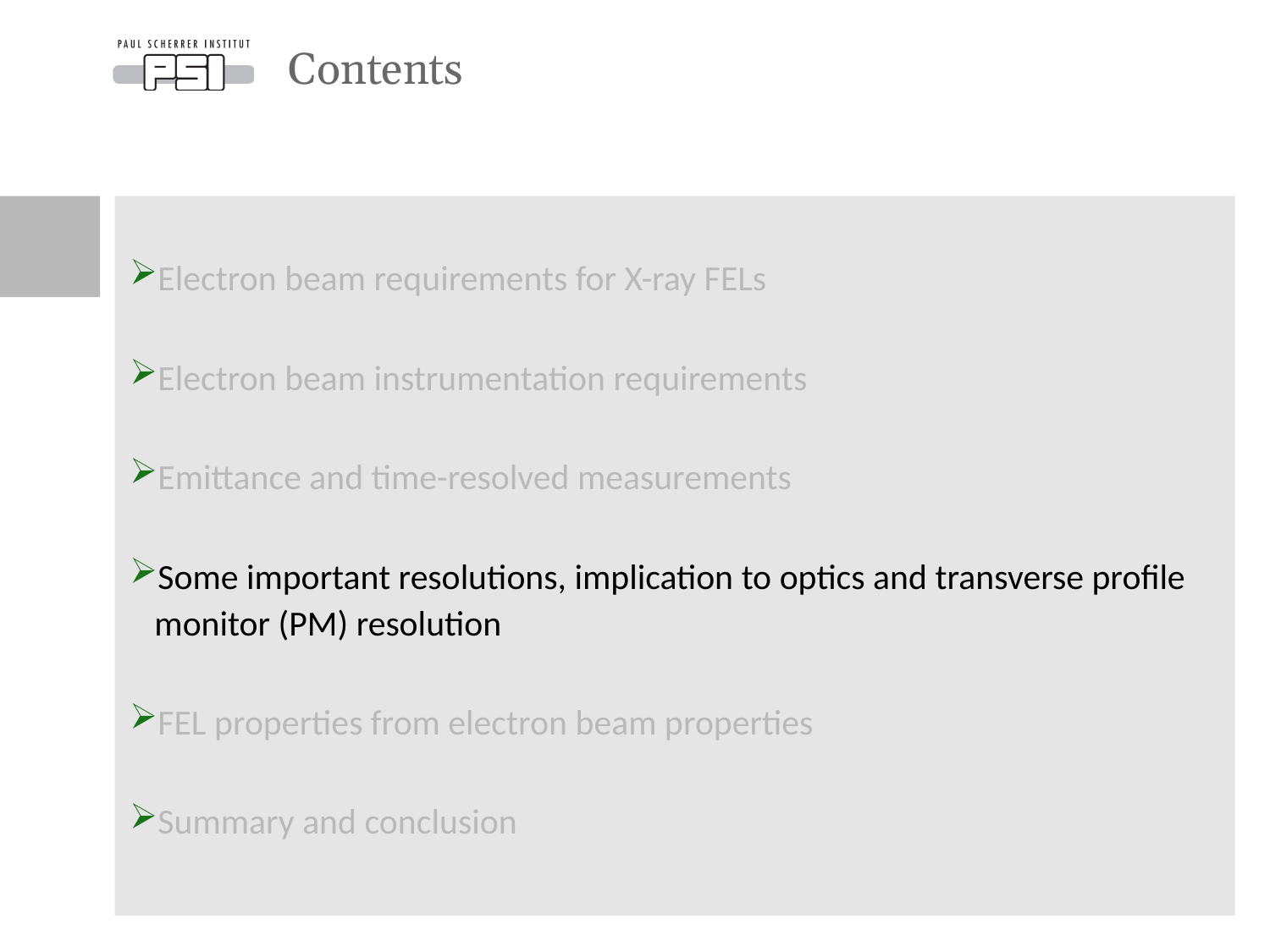

# Contents

Electron beam requirements for X-ray FELs
Electron beam instrumentation requirements
Emittance and time-resolved measurements
Some important resolutions, implication to optics and transverse profile monitor (PM) resolution
FEL properties from electron beam properties
Summary and conclusion